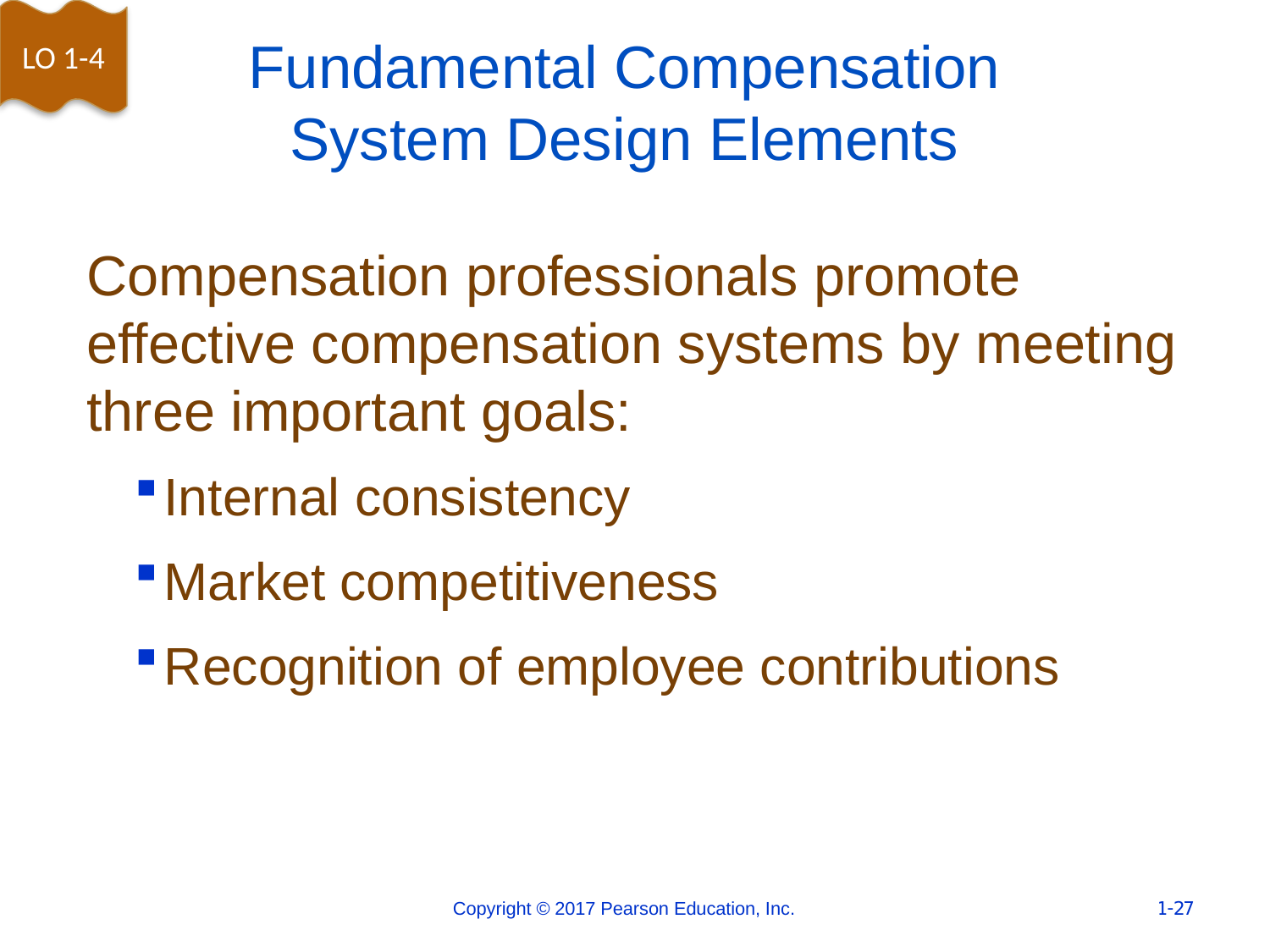

LO 1-4
# Fundamental Compensation System Design Elements
Compensation professionals promote effective compensation systems by meeting three important goals:
Internal consistency
Market competitiveness
Recognition of employee contributions

Copyright © 2017 Pearson Education, Inc.
1-27